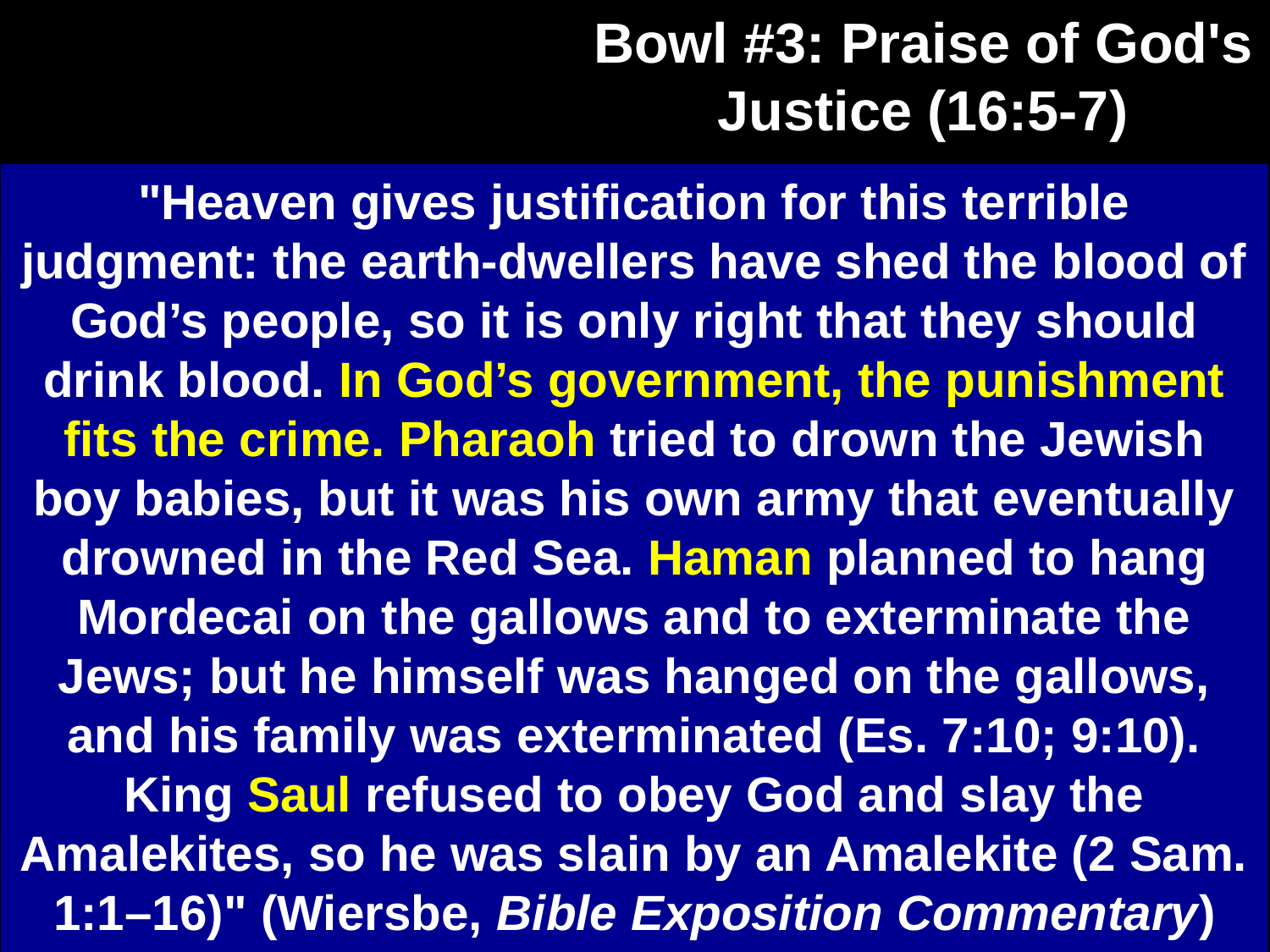

# Bowl #3: Praise of God's Justice (16:5-7)
"Heaven gives justification for this terrible judgment: the earth-dwellers have shed the blood of God’s people, so it is only right that they should drink blood. In God’s government, the punishment fits the crime. Pharaoh tried to drown the Jewish boy babies, but it was his own army that eventually drowned in the Red Sea. Haman planned to hang Mordecai on the gallows and to exterminate the Jews; but he himself was hanged on the gallows, and his family was exterminated (Es. 7:10; 9:10). King Saul refused to obey God and slay the Amalekites, so he was slain by an Amalekite (2 Sam. 1:1–16)" (Wiersbe, Bible Exposition Commentary)